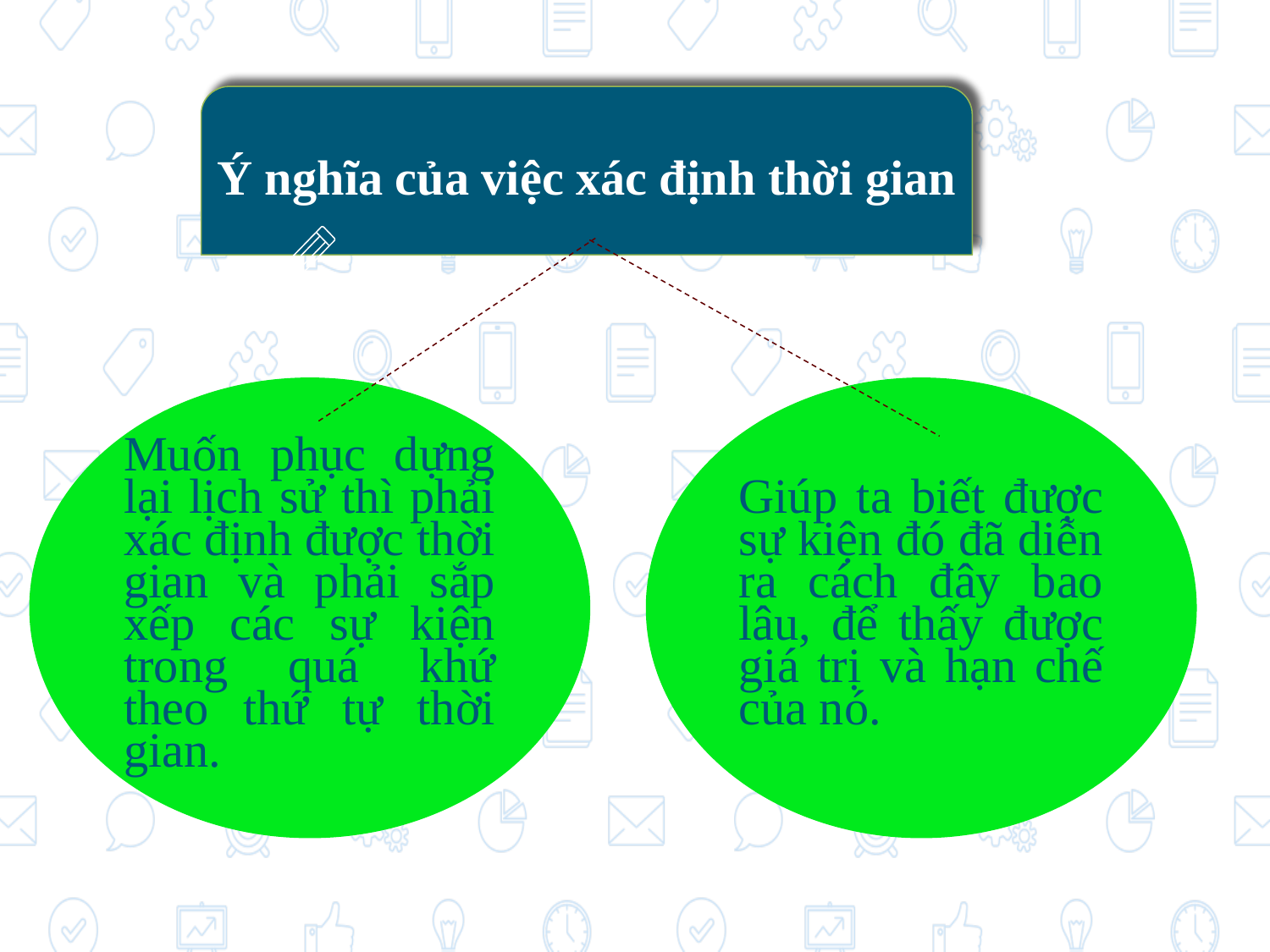

Ý nghĩa của việc xác định thời gian

Muốn phục dựng lại lịch sử thì phải xác định được thời gian và phải sắp xếp các sự kiện trong quá khứ theo thứ tự thời gian.
Giúp ta biết được sự kiện đó đã diễn ra cách đây bao lâu, để thấy được giá trị và hạn chế của nó.